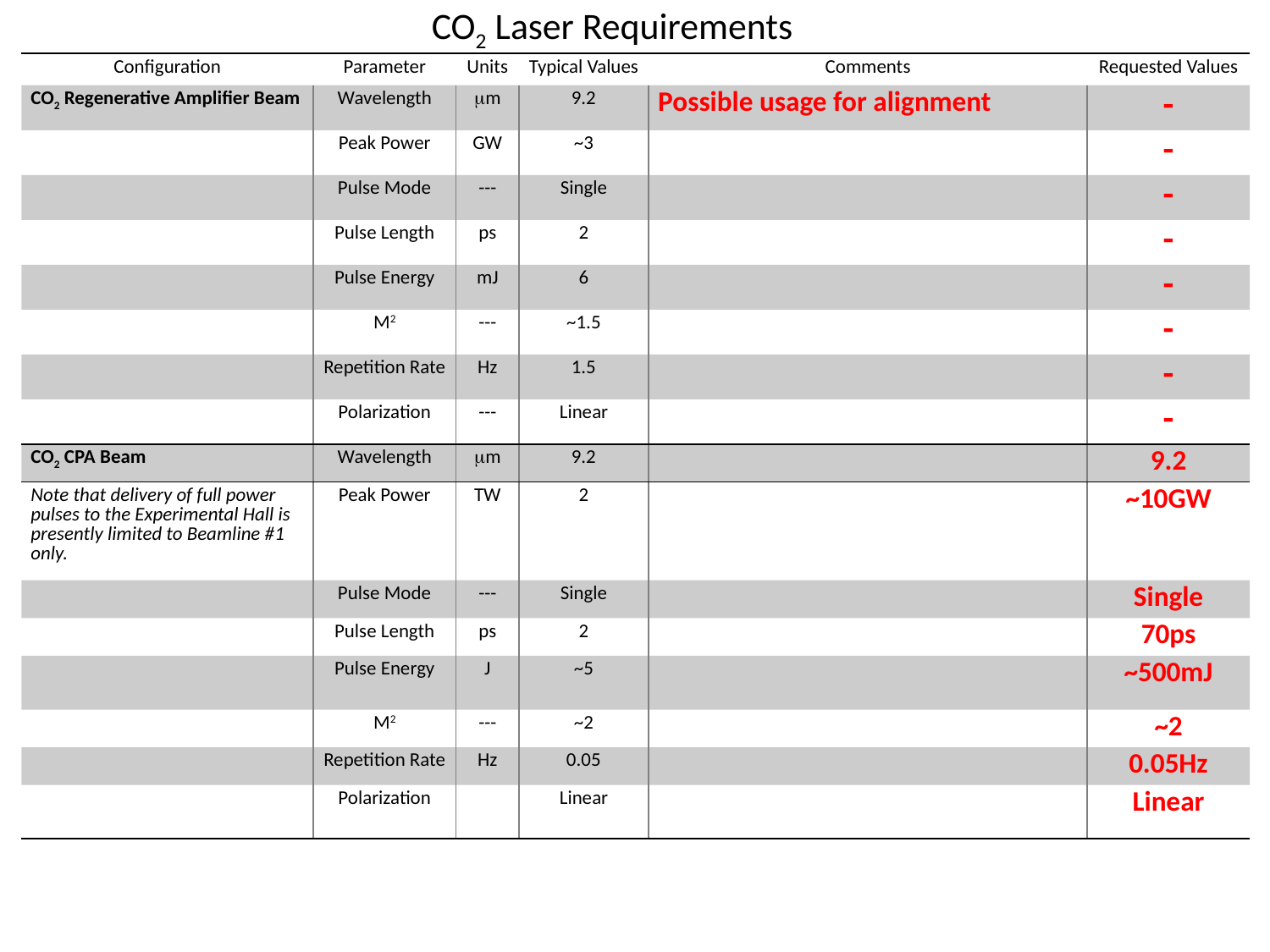

CO2 Laser Requirements
| Configuration | Parameter | Units | Typical Values | Comments | Requested Values |
| --- | --- | --- | --- | --- | --- |
| CO2 Regenerative Amplifier Beam | Wavelength | μm | 9.2 | Possible usage for alignment | - |
|  | Peak Power | GW | ~3 |  | - |
|  | Pulse Mode | --- | Single |  | - |
|  | Pulse Length | ps | 2 |  | - |
|  | Pulse Energy | mJ | 6 |  | - |
|  | M2 | --- | ~1.5 |  | - |
|  | Repetition Rate | Hz | 1.5 |  | - |
|  | Polarization | --- | Linear |  | - |
| CO2 CPA Beam | Wavelength | μm | 9.2 |  | 9.2 |
| Note that delivery of full power pulses to the Experimental Hall is presently limited to Beamline #1 only. | Peak Power | TW | 2 |  | ~10GW |
|  | Pulse Mode | --- | Single |  | Single |
|  | Pulse Length | ps | 2 |  | 70ps |
|  | Pulse Energy | J | ~5 |  | ~500mJ |
|  | M2 | --- | ~2 |  | ~2 |
|  | Repetition Rate | Hz | 0.05 |  | 0.05Hz |
|  | Polarization |  | Linear |  | Linear |